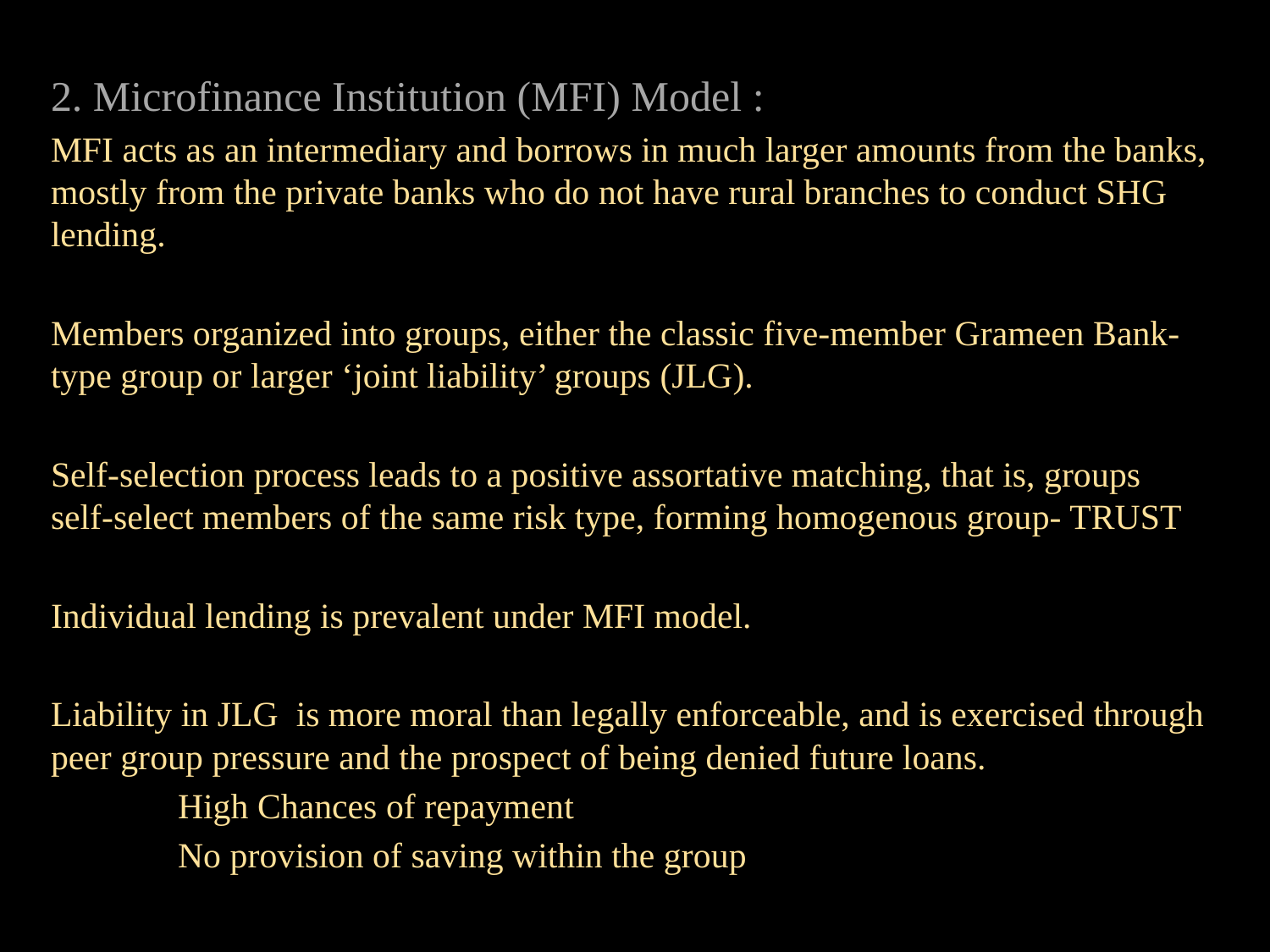

2. Microfinance Institution (MFI) Model :
MFI acts as an intermediary and borrows in much larger amounts from the banks, mostly from the private banks who do not have rural branches to conduct SHG lending.

Members organized into groups, either the classic five-member Grameen Bank-type group or larger ‘joint liability’ groups (JLG).

Self-selection process leads to a positive assortative matching, that is, groups self-select members of the same risk type, forming homogenous group- TRUST

Individual lending is prevalent under MFI model.

Liability in JLG  is more moral than legally enforceable, and is exercised through peer group pressure and the prospect of being denied future loans.
	High Chances of repayment
	No provision of saving within the group